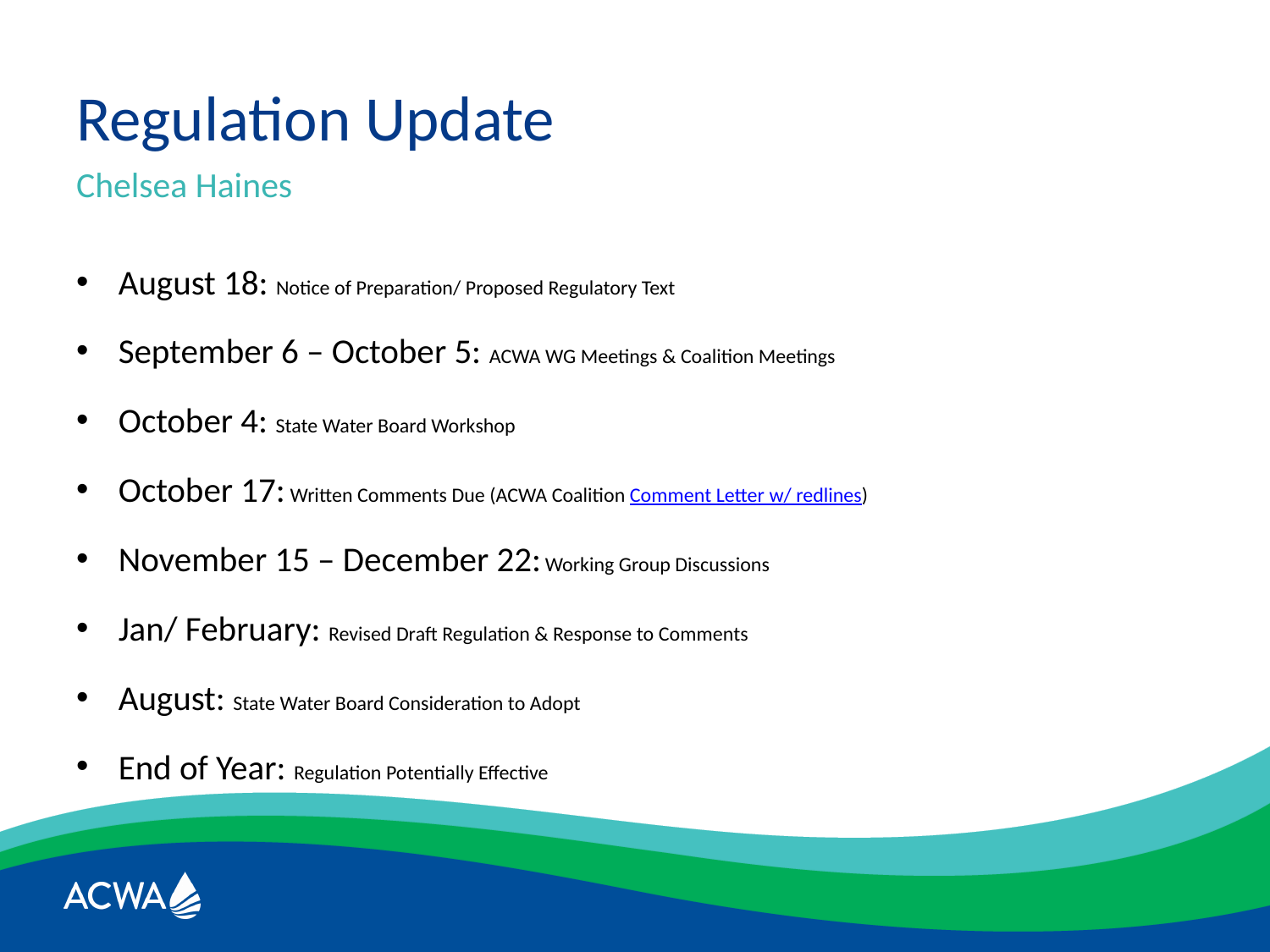

# Regulation Update
Chelsea Haines
August 18: Notice of Preparation/ Proposed Regulatory Text
September 6 – October 5: ACWA WG Meetings & Coalition Meetings
October 4: State Water Board Workshop
October 17: Written Comments Due (ACWA Coalition Comment Letter w/ redlines)
November 15 – December 22: Working Group Discussions
Jan/ February: Revised Draft Regulation & Response to Comments
August: State Water Board Consideration to Adopt
End of Year: Regulation Potentially Effective